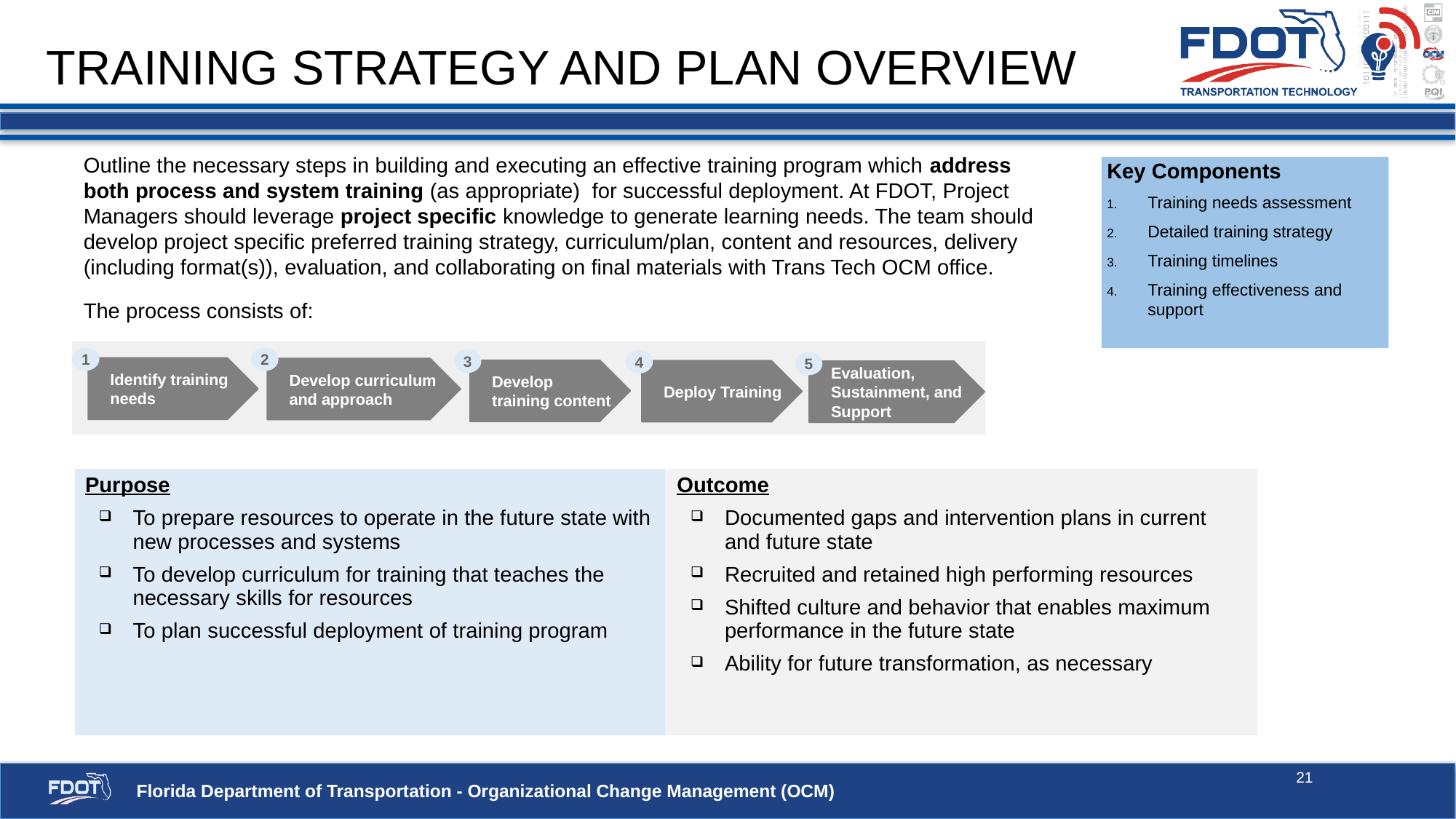

# Training Strategy and Plan overview
Outline the necessary steps in building and executing an effective training program which address both process and system training (as appropriate)  for successful deployment. At FDOT, Project Managers should leverage project specific knowledge to generate learning needs. The team should develop project specific preferred training strategy, curriculum/plan, content and resources, delivery (including format(s)), evaluation, and collaborating on final materials with Trans Tech OCM office.
The process consists of:
Key Components
Training needs assessment
Detailed training strategy
Training timelines
Training effectiveness and support

1
2
3
4
5
Identify training needs
Develop curriculum and approach
Develop training content
Deploy Training
Evaluation, Sustainment, and Support
| Purpose To prepare resources to operate in the future state with new processes and systems To develop curriculum for training that teaches the necessary skills for resources To plan successful deployment of training program | Outcome Documented gaps and intervention plans in current and future state Recruited and retained high performing resources Shifted culture and behavior that enables maximum performance in the future state Ability for future transformation, as necessary |
| --- | --- |
21